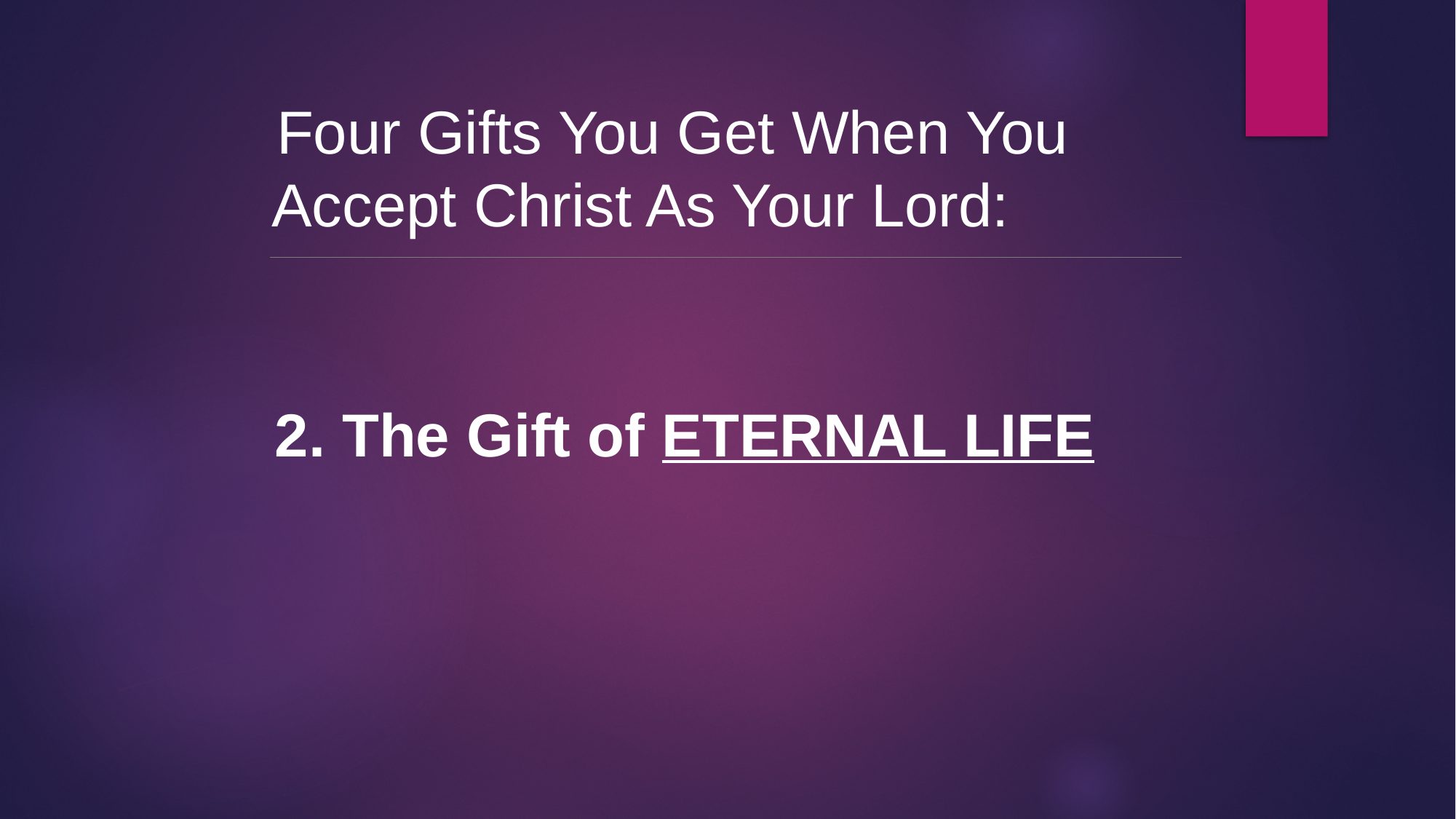

Four Gifts You Get When You Accept Christ As Your Lord:

2. The Gift of ETERNAL LIFE